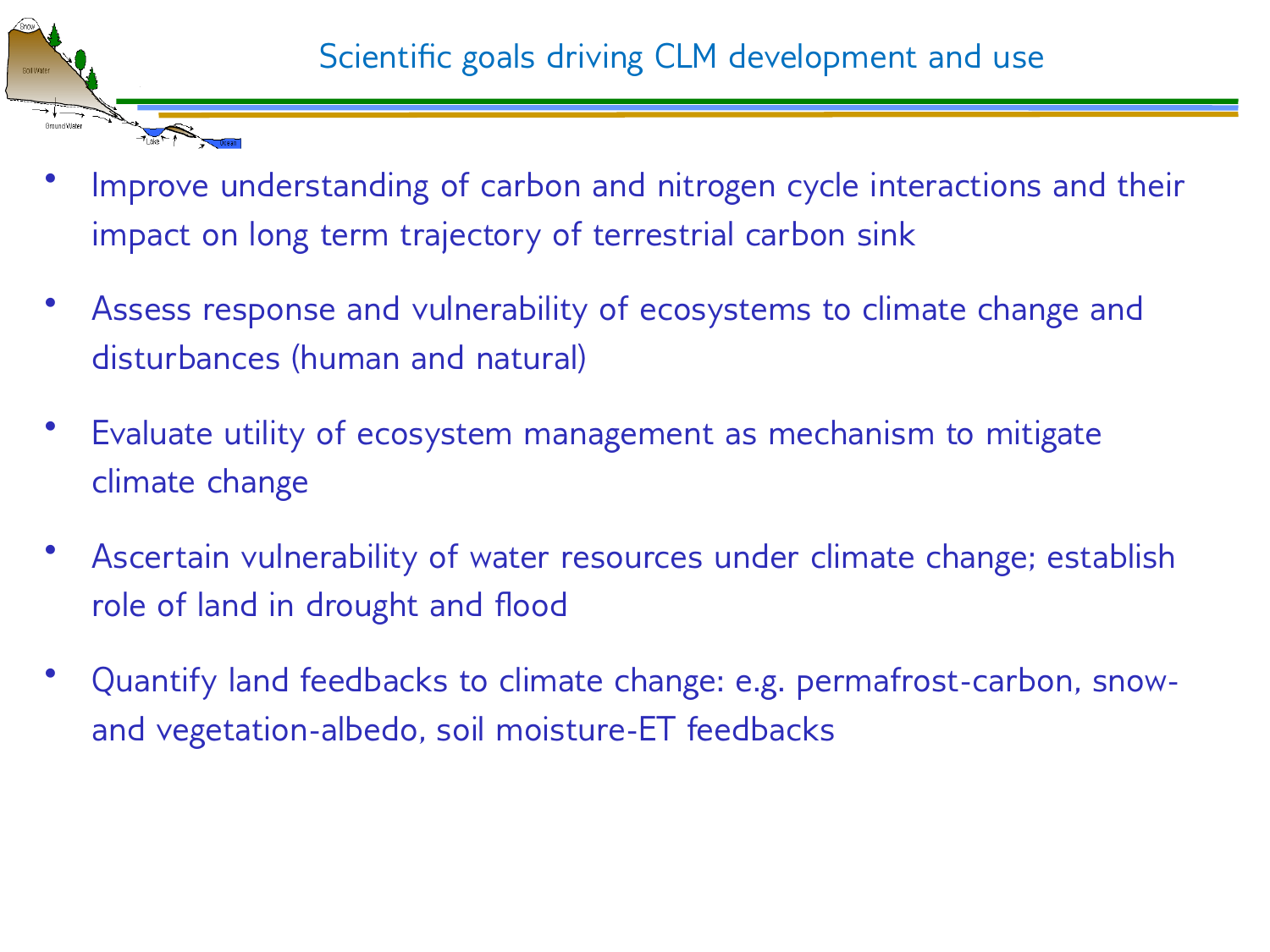

# Scientific goals driving CLM development and use
Improve understanding of carbon and nitrogen cycle interactions and their impact on long term trajectory of terrestrial carbon sink
Assess response and vulnerability of ecosystems to climate change and disturbances (human and natural)
Evaluate utility of ecosystem management as mechanism to mitigate climate change
Ascertain vulnerability of water resources under climate change; establish role of land in drought and flood
Quantify land feedbacks to climate change: e.g. permafrost-carbon, snow- and vegetation-albedo, soil moisture-ET feedbacks